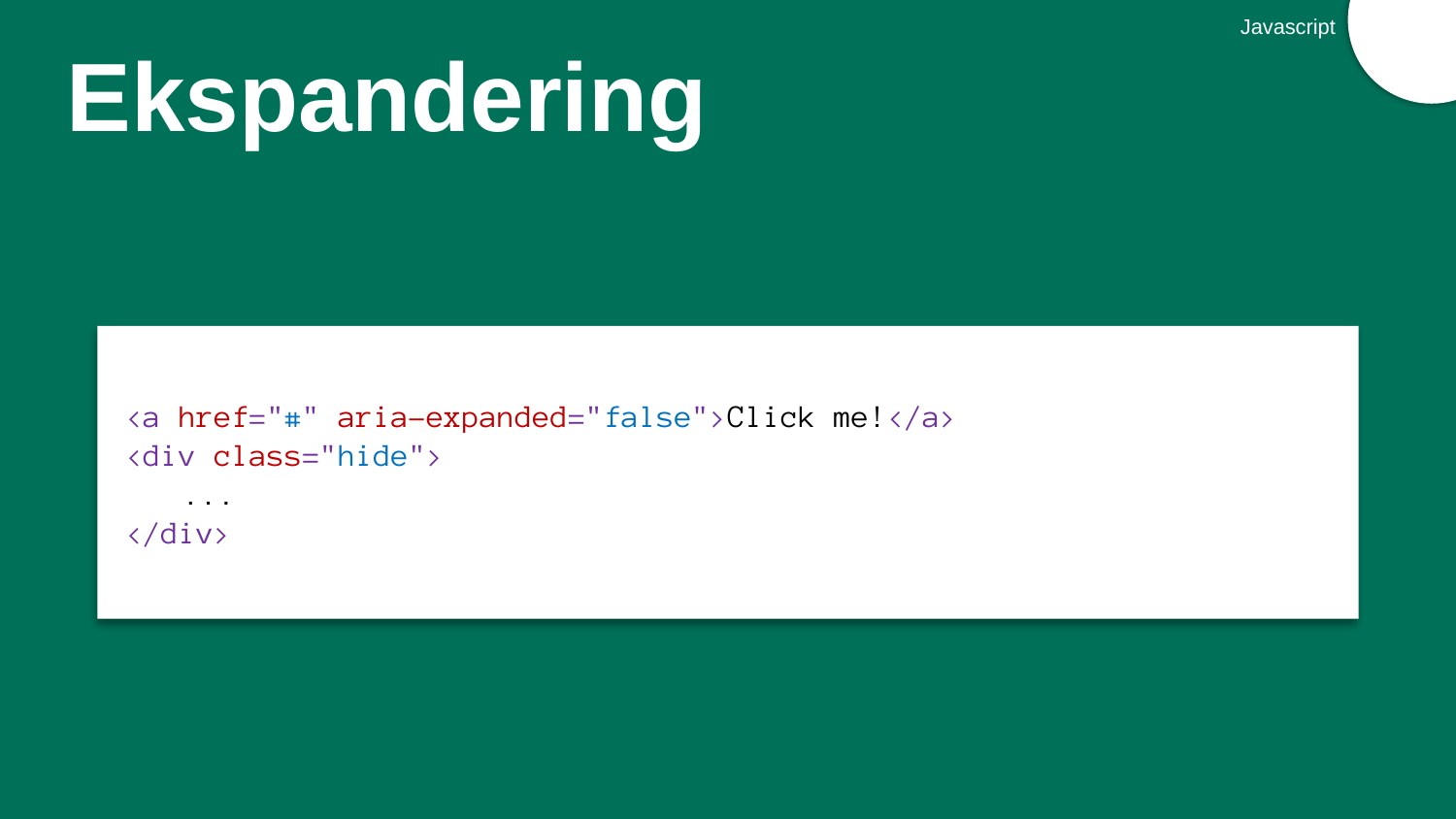

Javascript
# Ekspandering

<a href="#" aria-expanded="false">Click me!</a>
<div class="hide">
...
</div>